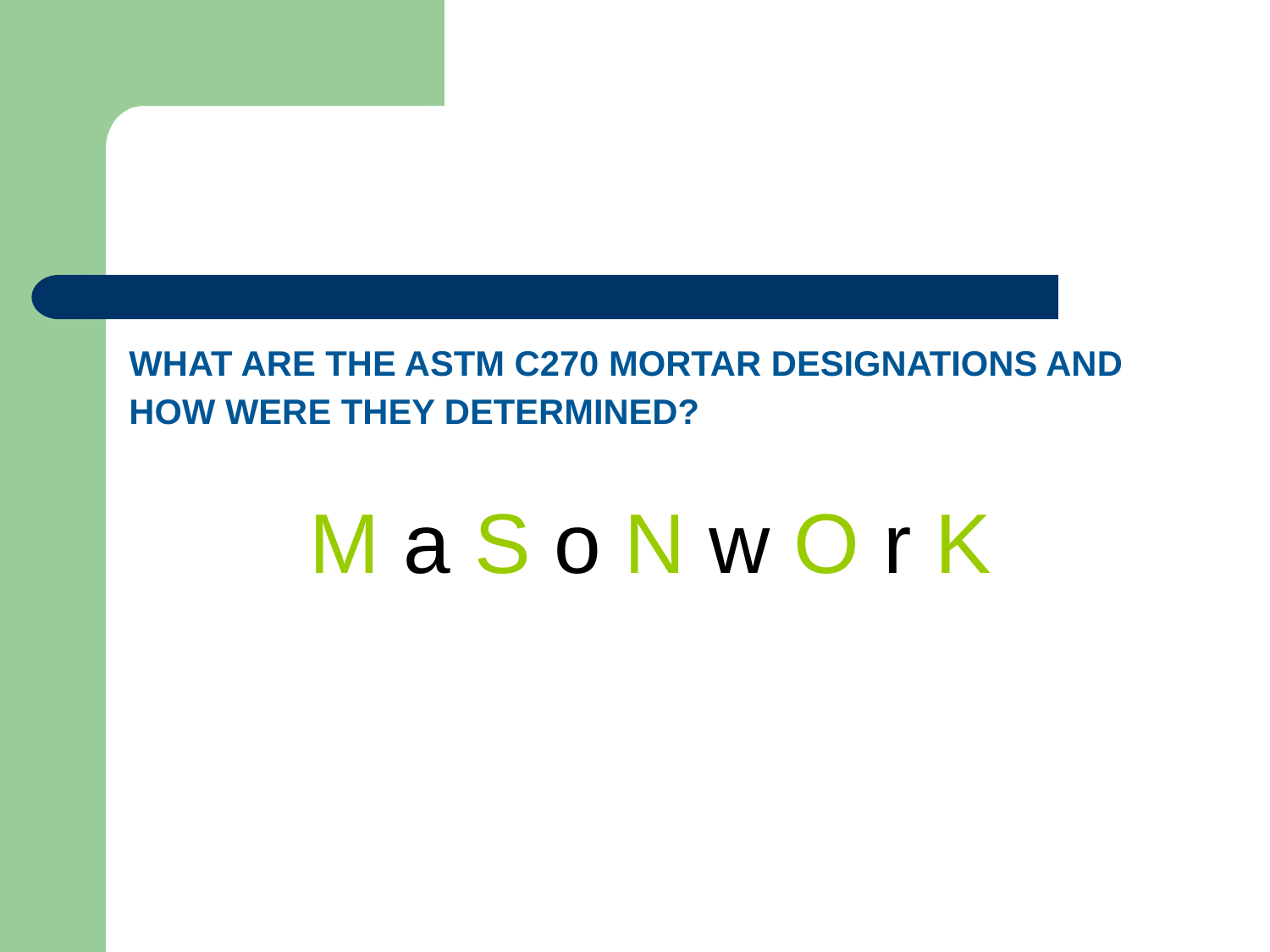

#
WHAT ARE THE ASTM C270 MORTAR DESIGNATIONS AND HOW WERE THEY DETERMINED?
M a S o N w O r K